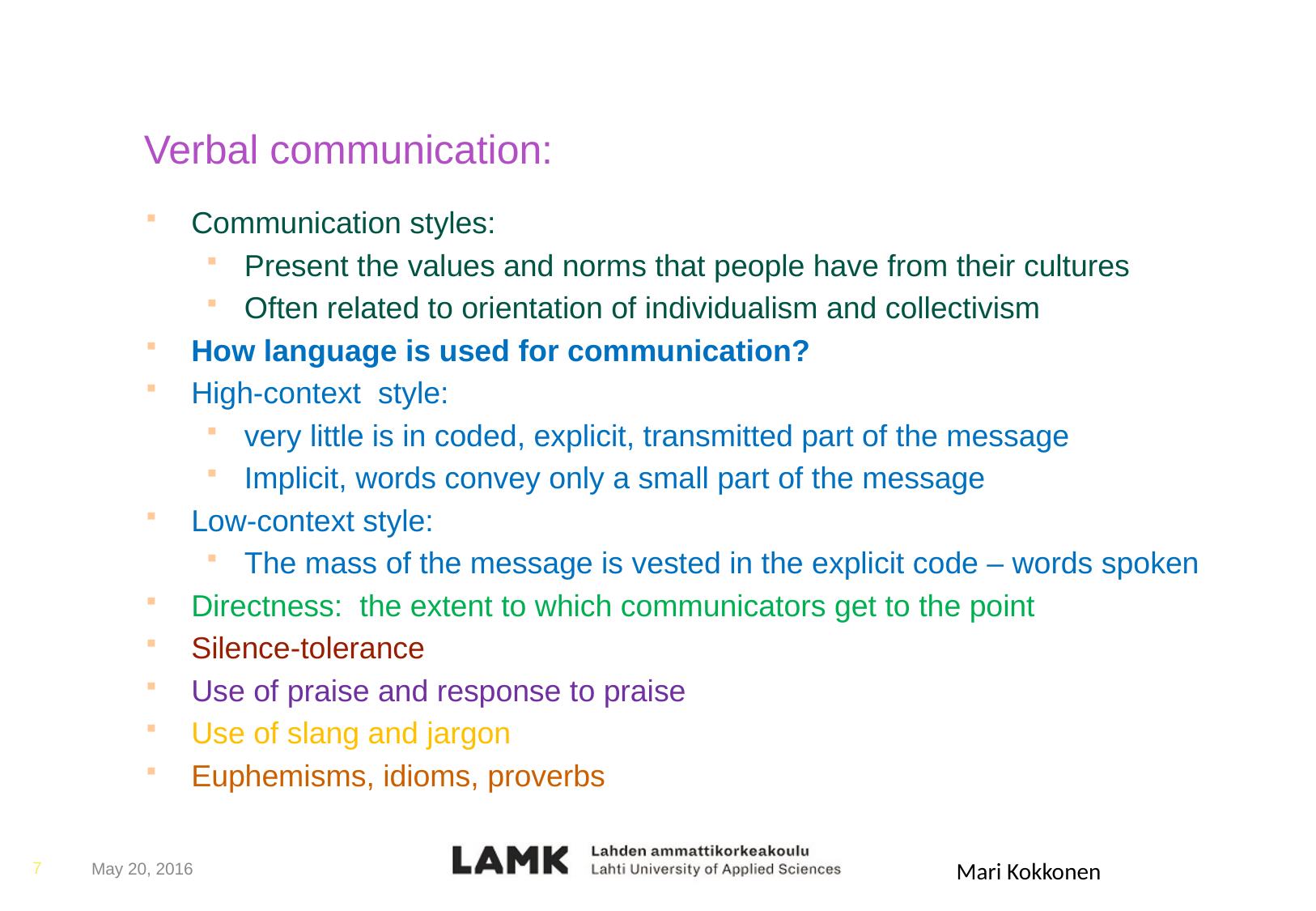

# Verbal communication:
Communication styles:
Present the values and norms that people have from their cultures
Often related to orientation of individualism and collectivism
How language is used for communication?
High-context  style:
very little is in coded, explicit, transmitted part of the message
Implicit, words convey only a small part of the message
Low-context style:
The mass of the message is vested in the explicit code – words spoken
Directness:  the extent to which communicators get to the point
Silence-tolerance
Use of praise and response to praise
Use of slang and jargon
Euphemisms, idioms, proverbs

7
May 20, 2016
Mari Kokkonen